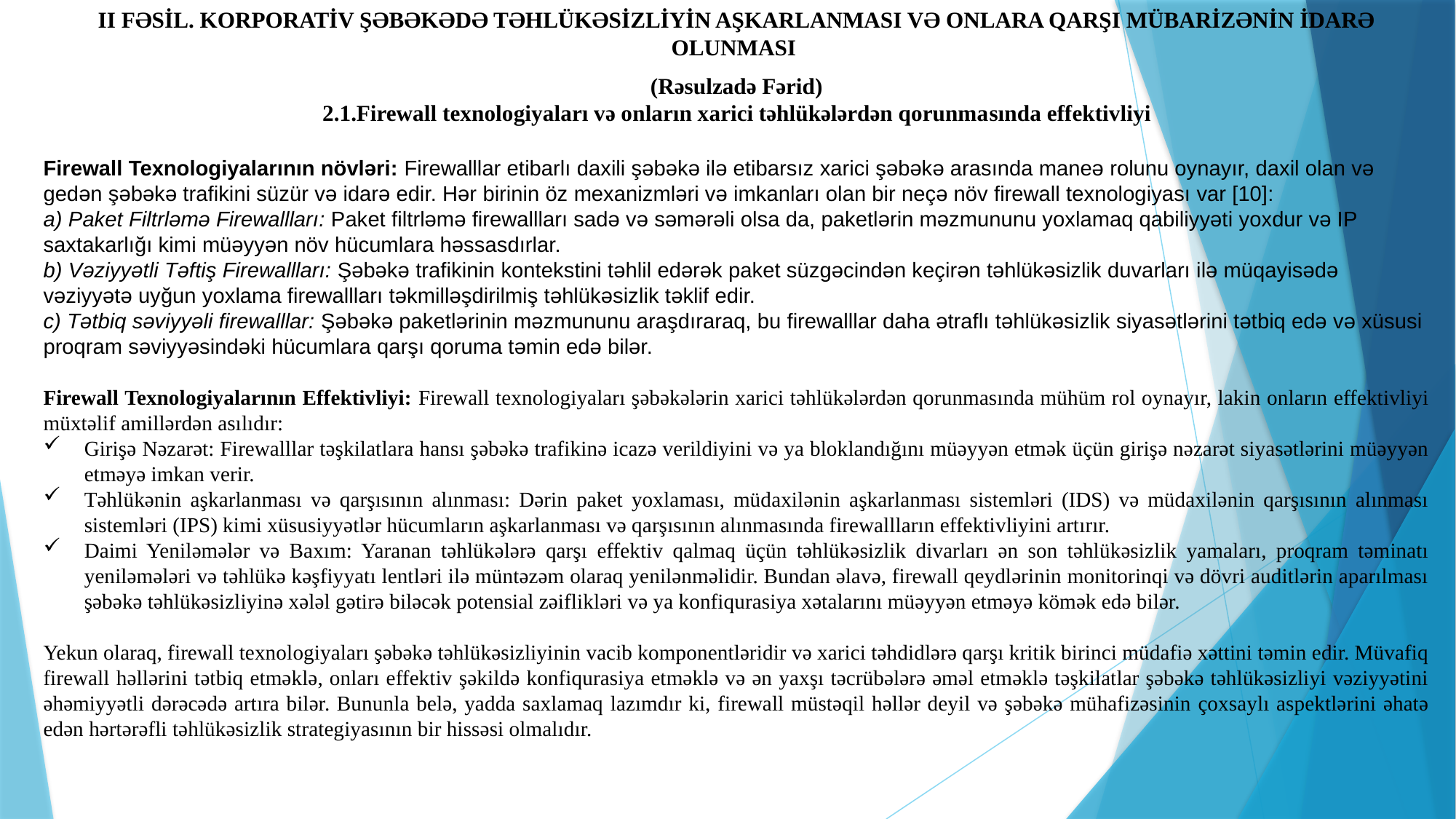

II FƏSİL. KORPORATİV ŞƏBƏKƏDƏ TƏHLÜKƏSİZLİYİN AŞKARLANMASI VƏ ONLARA QARŞI MÜBARİZƏNİN İDARƏ OLUNMASI
(Rəsulzadə Fərid)
2.1.	Firewall texnologiyaları və onların xarici təhlükələrdən qorunma­sında effektivliyi

Firewall Texnologiyalarının növləri: Firewalllar etibarlı daxili şəbəkə ilə etibarsız xarici şəbəkə arasında maneə rolunu oynayır, daxil olan və gedən şəbəkə trafikini süzür və idarə edir. Hər birinin öz mexanizmləri və imkanları olan bir neçə növ firewall texnologiyası var [10]:
a) Paket Filtrləmə Firewallları: Paket filtrləmə firewallları sadə və səmərəli olsa da, paketlərin məzmununu yoxlamaq qabiliyyəti yoxdur və IP saxtakarlığı kimi müəyyən növ hücumlara həssasdırlar.
b) Vəziyyətli Təftiş Firewallları: Şəbəkə trafikinin kontekstini təhlil edərək paket süzgəcindən keçirən təhlükəsizlik duvarları ilə müqayisədə vəziyyətə uyğun yoxlama firewallları təkmilləşdirilmiş təhlükəsizlik təklif edir.
c) Tətbiq səviyyəli firewalllar: Şəbəkə paketlərinin məzmununu araşdıraraq, bu firewalllar daha ətraflı təhlükəsizlik siyasətlərini tətbiq edə və xüsusi proqram səviyyəsindəki hücumlara qarşı qoruma təmin edə bilər.

Firewall Texnologiyalarının Effektivliyi: Firewall texnologiyaları şəbəkələrin xarici təhlükələrdən qorunmasında mühüm rol oynayır, lakin onların effektivliyi müxtəlif amillərdən asılıdır:
Girişə Nəzarət: Firewalllar təşkilatlara hansı şəbəkə trafikinə icazə verildiyini və ya bloklandığını müəyyən etmək üçün girişə nəzarət siyasətlərini müəyyən etməyə imkan verir.
Təhlükənin aşkarlanması və qarşısının alınması: Dərin paket yoxlaması, müdaxilənin aşkarlanması sistemləri (IDS) və müdaxilənin qarşısının alınması sistemləri (IPS) kimi xüsusiyyətlər hücumların aşkarlanması və qarşısının alınmasında firewallların effektivliyini artırır.
Daimi Yeniləmələr və Baxım: Yaranan təhlükələrə qarşı effektiv qalmaq üçün təhlükəsizlik divarları ən son təhlükəsizlik yamaları, proqram təminatı yeniləmələri və təhlükə kəşfiyyatı lentləri ilə müntəzəm olaraq yenilənməlidir. Bundan əlavə, firewall qeydlərinin monitorinqi və dövri auditlərin aparılması şəbəkə təhlükəsizliyinə xələl gətirə biləcək potensial zəiflikləri və ya konfiqurasiya xətalarını müəyyən etməyə kömək edə bilər.

Yekun olaraq, firewall texnologiyaları şəbəkə təhlükəsizliyinin vacib komponentləridir və xarici təhdidlərə qarşı kritik birinci müdafiə xəttini təmin edir. Müvafiq firewall həllərini tətbiq etməklə, onları effektiv şəkildə konfiqurasiya etməklə və ən yaxşı təcrübələrə əməl etməklə təşkilatlar şəbəkə təhlükəsizliyi vəziyyətini əhəmiyyətli dərəcədə artıra bilər. Bununla belə, yadda saxlamaq lazımdır ki, firewall müstəqil həllər deyil və şəbəkə mühafizəsinin çoxsaylı aspektlərini əhatə edən hərtərəfli təhlükəsizlik strategiyasının bir hissəsi olmalıdır.